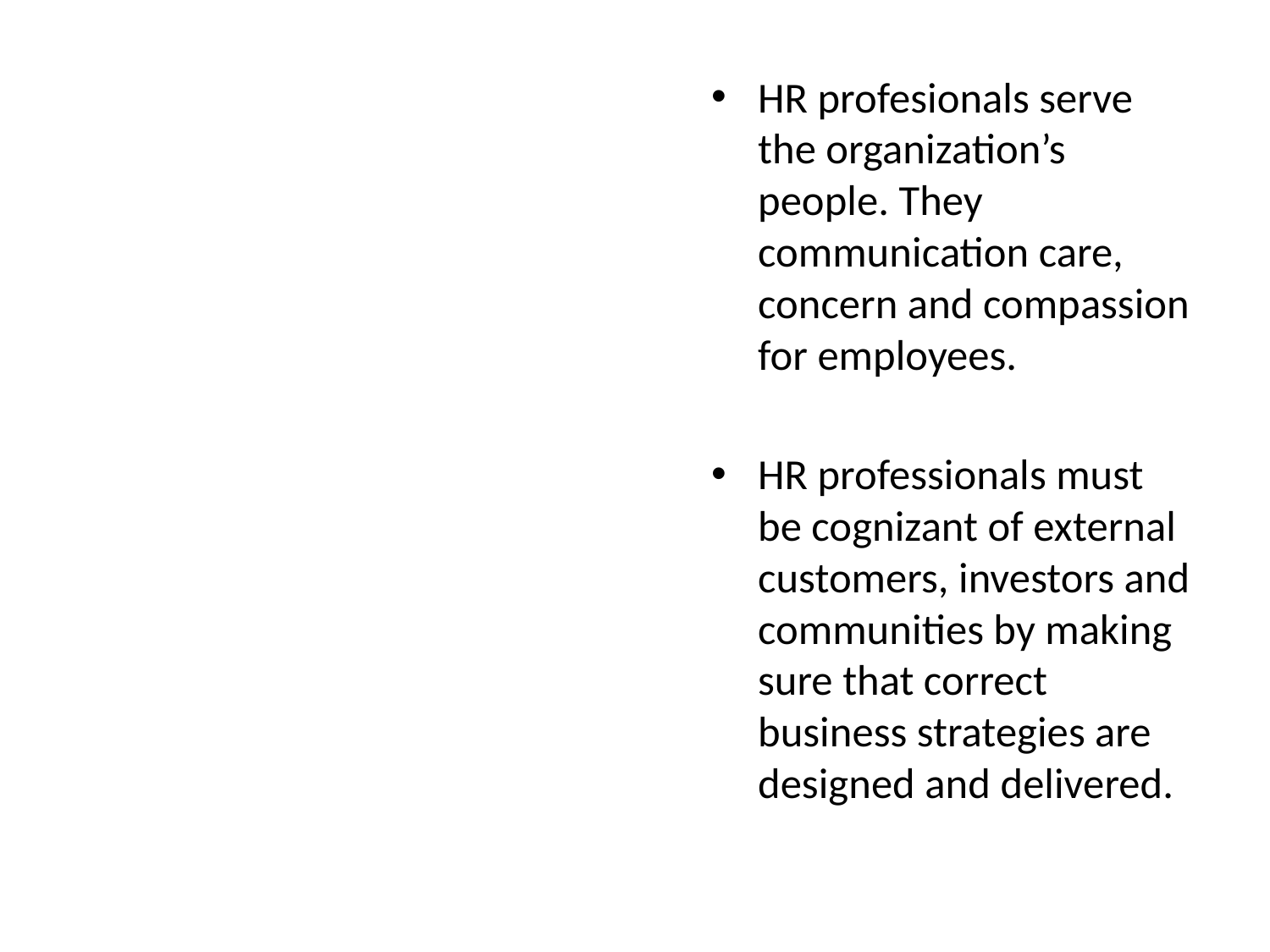

HR profesionals serve the organization’s people. They communication care, concern and compassion for employees.

HR professionals must be cognizant of external customers, investors and communities by making sure that correct business strategies are designed and delivered.